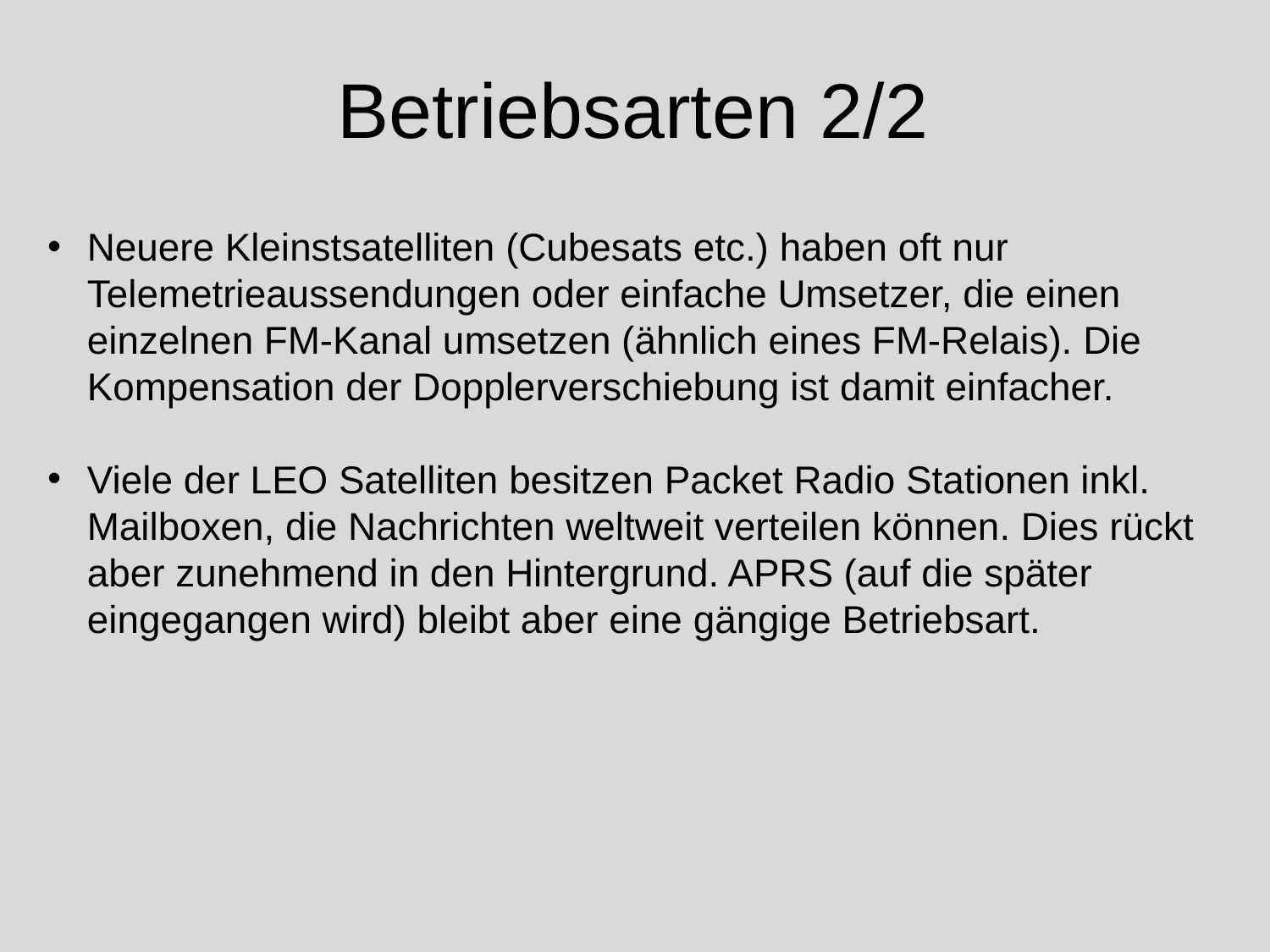

# Betriebsarten 2/2
Neuere Kleinstsatelliten (Cubesats etc.) haben oft nur Telemetrieaussendungen oder einfache Umsetzer, die einen einzelnen FM-Kanal umsetzen (ähnlich eines FM-Relais). Die Kompensation der Dopplerverschiebung ist damit einfacher.

Viele der LEO Satelliten besitzen Packet Radio Stationen inkl. Mailboxen, die Nachrichten weltweit verteilen können. Dies rückt aber zunehmend in den Hintergrund. APRS (auf die später eingegangen wird) bleibt aber eine gängige Betriebsart.